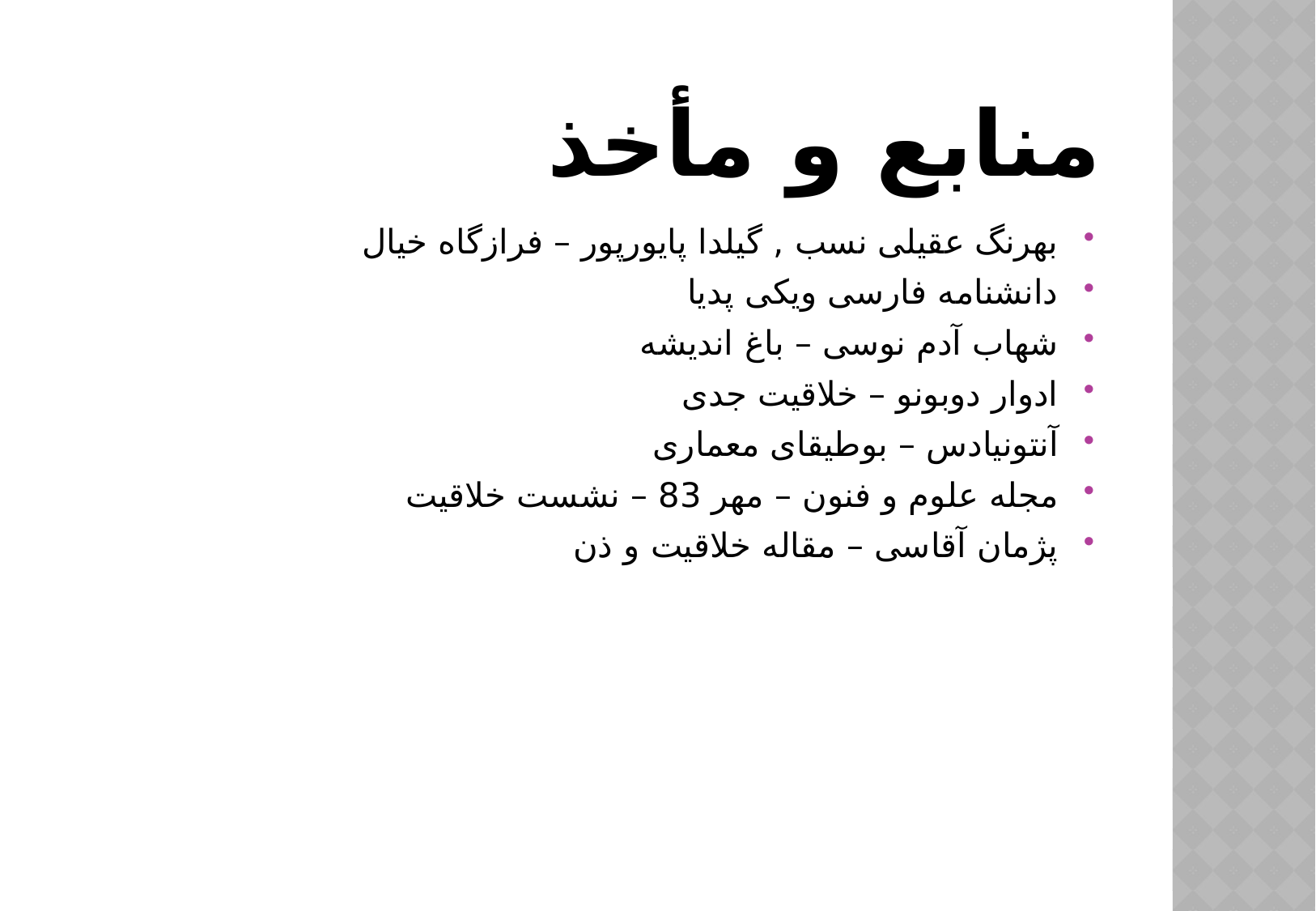

# منابع و مأخذ
بهرنگ عقیلی نسب , گیلدا پایورپور – فرازگاه خیال
دانشنامه فارسی ویکی پدیا
شهاب آدم نوسی – باغ اندیشه
ادوار دوبونو – خلاقیت جدی
آنتونیادس – بوطیقای معماری
مجله علوم و فنون – مهر 83 – نشست خلاقیت
پژمان آقاسی – مقاله خلاقیت و ذن